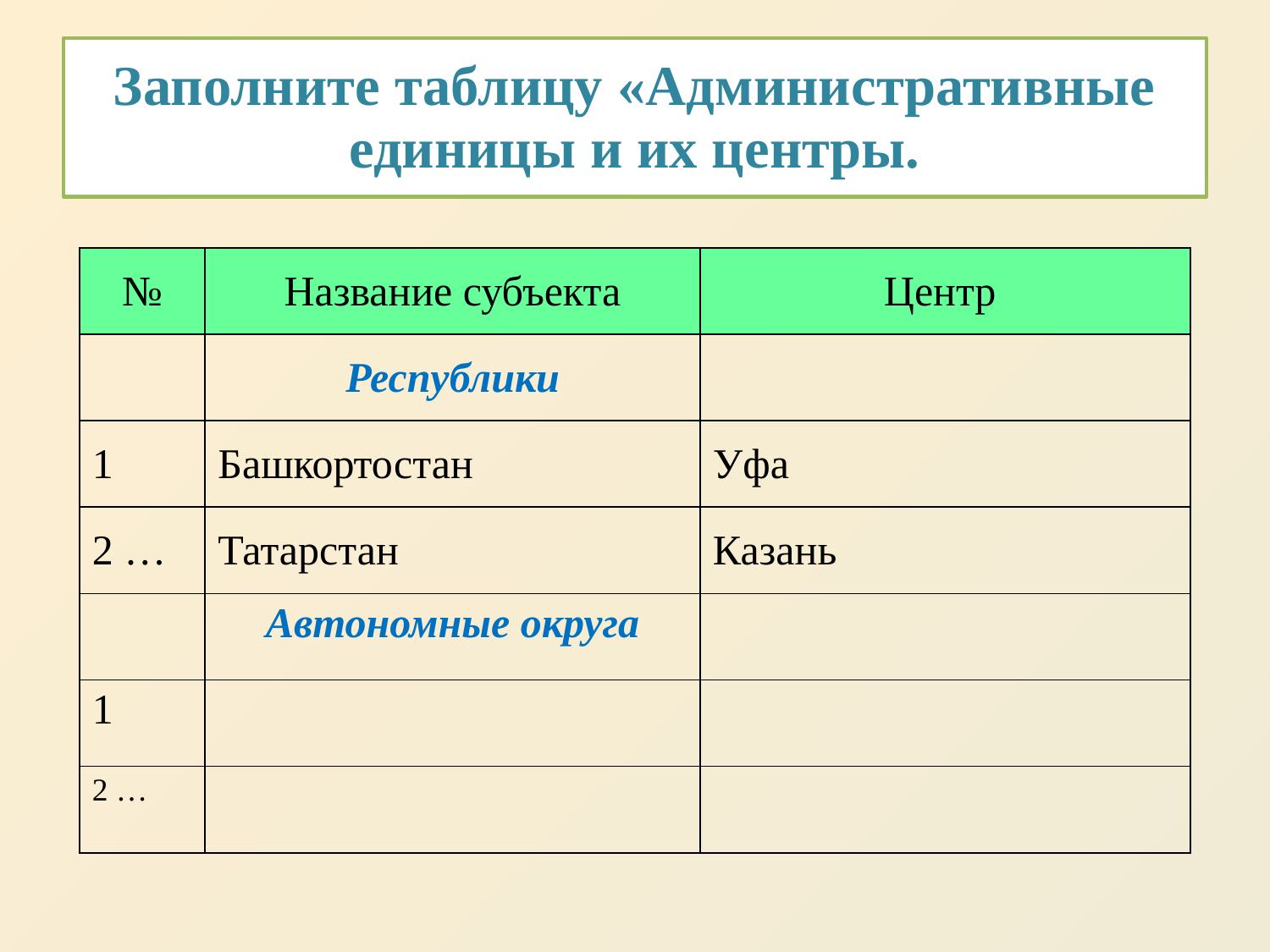

# Заполните таблицу «Административные единицы и их центры.
| № | Название субъекта | Центр |
| --- | --- | --- |
|  | Республики |  |
| 1 | Башкортостан | Уфа |
| 2 … | Татарстан | Казань |
|  | Автономные округа |  |
| 1 |  |  |
| 2 … |  |  |